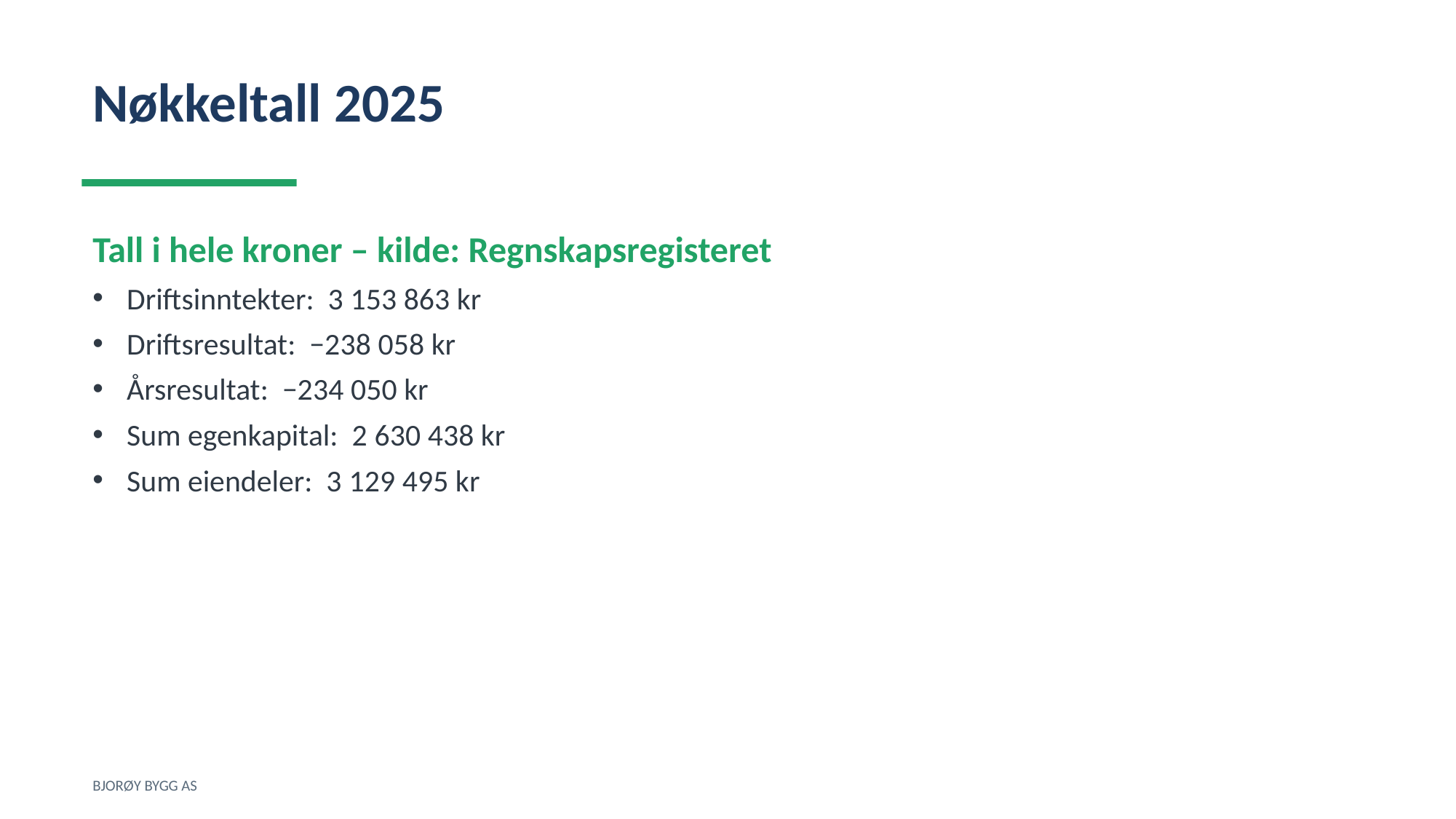

Nøkkeltall 2025

Tall i hele kroner – kilde: Regnskapsregisteret
Driftsinntekter:  3 153 863 kr
Driftsresultat:  −238 058 kr
Årsresultat:  −234 050 kr
Sum egenkapital:  2 630 438 kr
Sum eiendeler:  3 129 495 kr
BJORØY BYGG AS